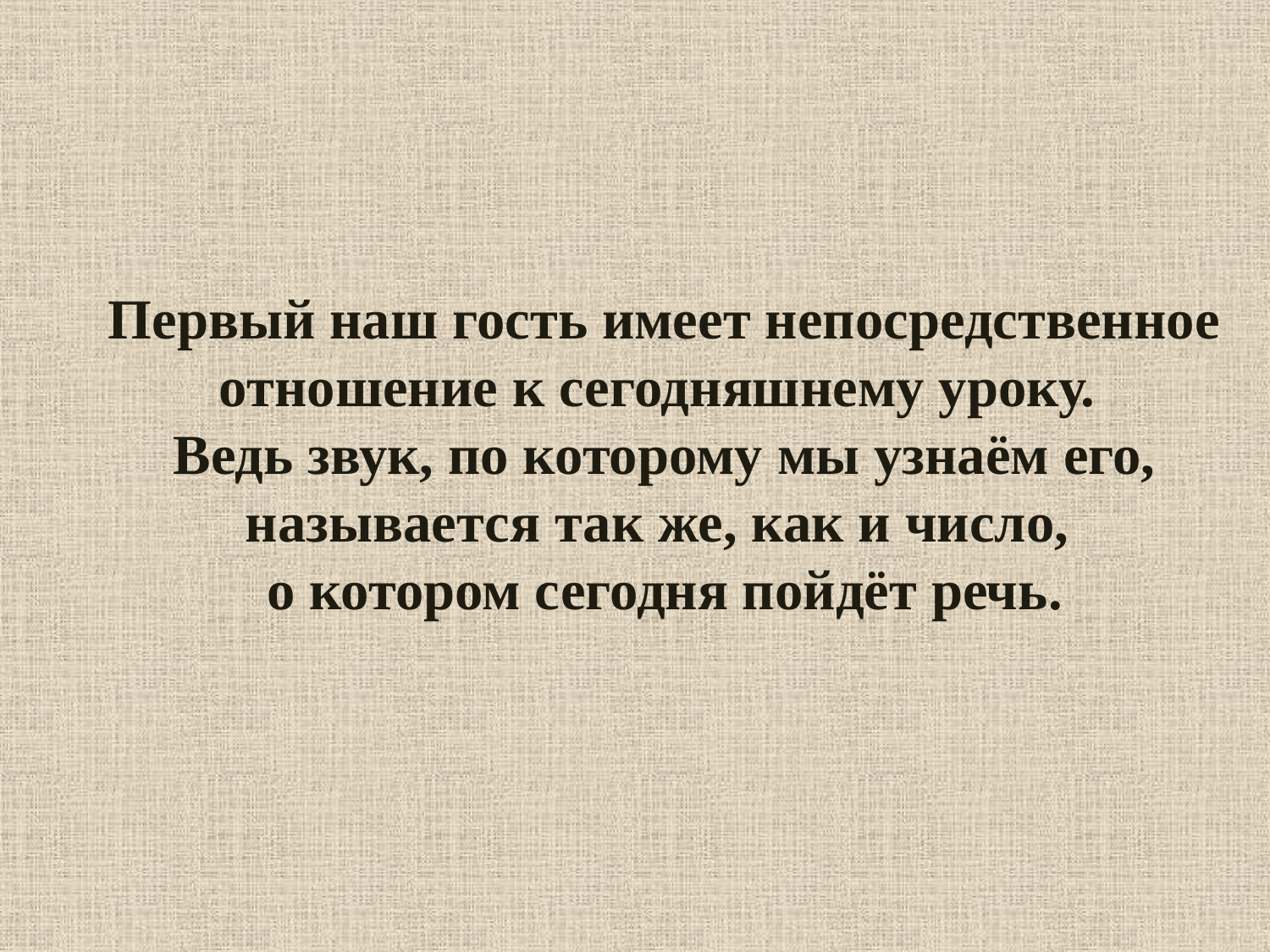

Первый наш гость имеет непосредственное отношение к сегодняшнему уроку.
Ведь звук, по которому мы узнаём его, называется так же, как и число,
о котором сегодня пойдёт речь.